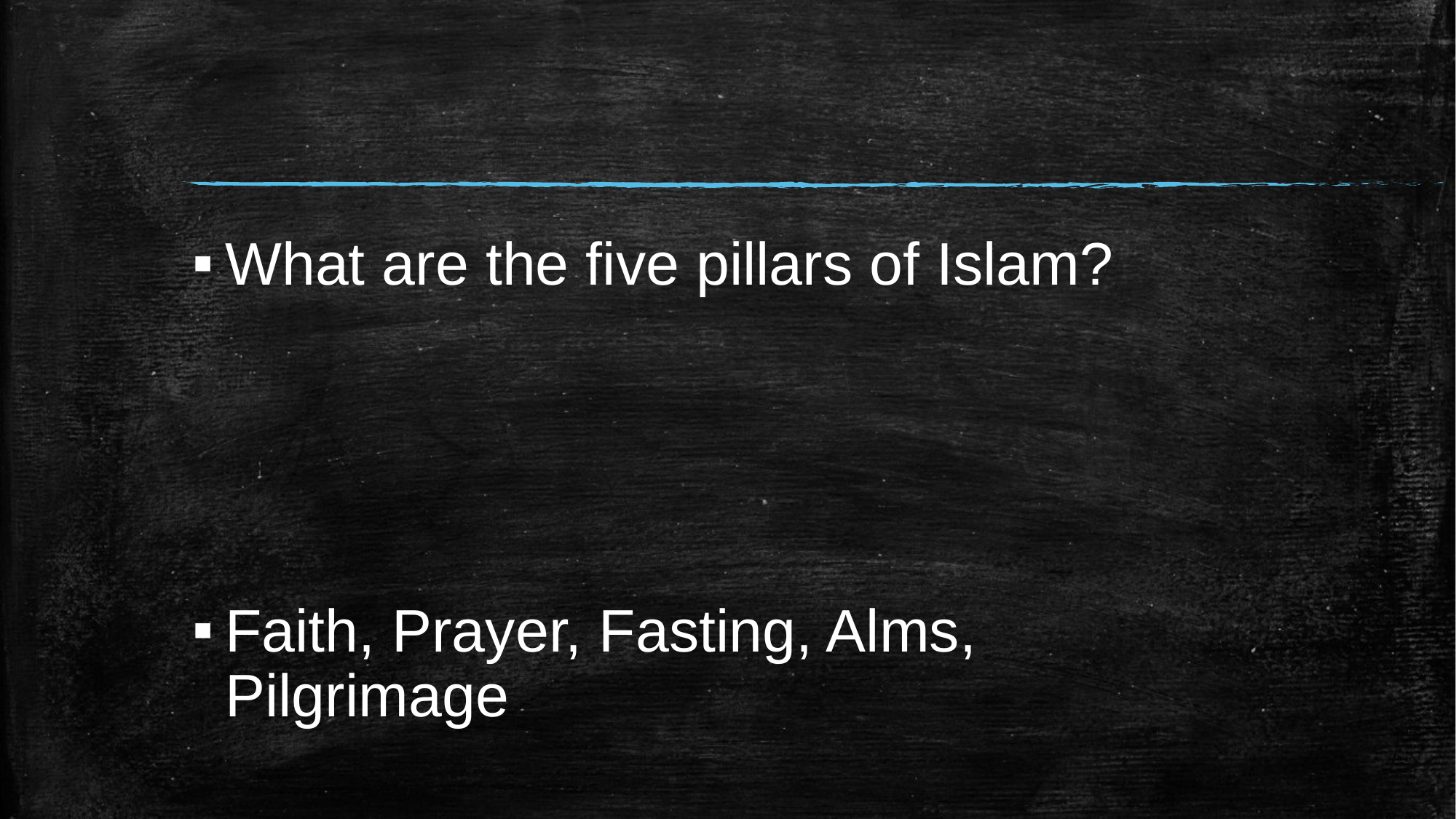

#
What are the five pillars of Islam?

Faith, Prayer, Fasting, Alms, Pilgrimage